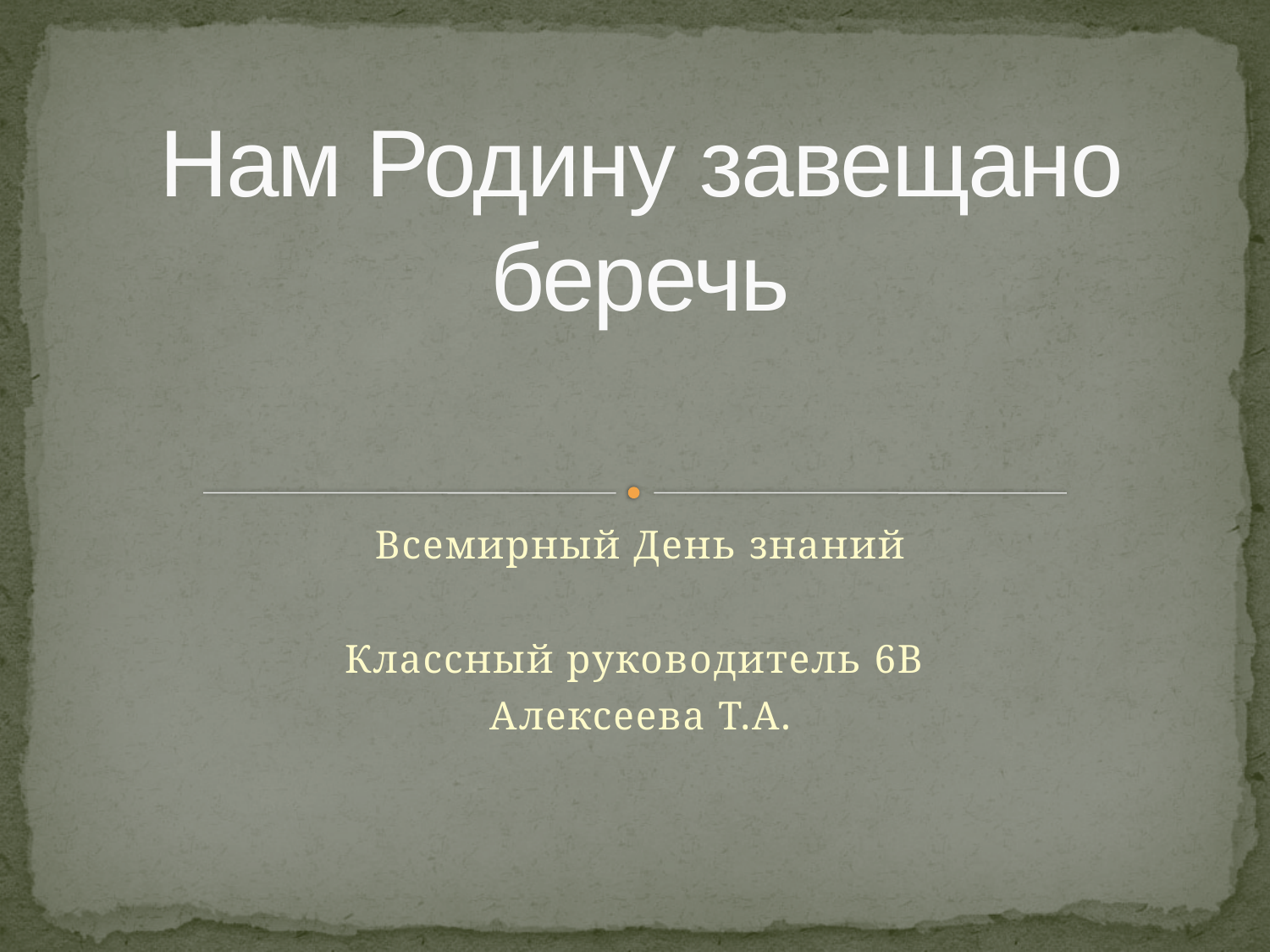

# Нам Родину завещано беречь
Всемирный День знаний

Классный руководитель 6В
Алексеева Т.А.